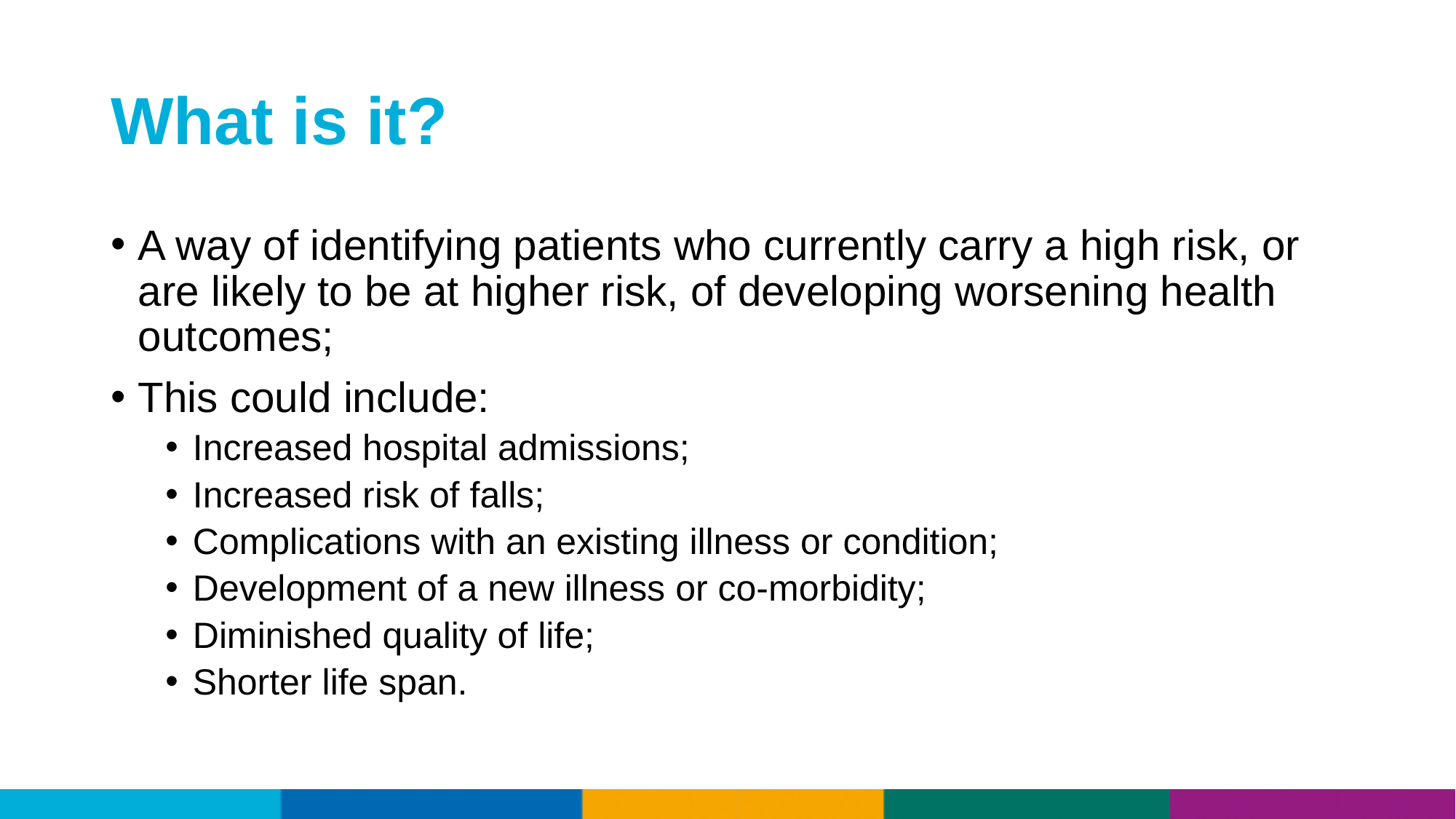

# What is it?
A way of identifying patients who currently carry a high risk, or are likely to be at higher risk, of developing worsening health outcomes;
This could include:
Increased hospital admissions;
Increased risk of falls;
Complications with an existing illness or condition;
Development of a new illness or co-morbidity;
Diminished quality of life;
Shorter life span.